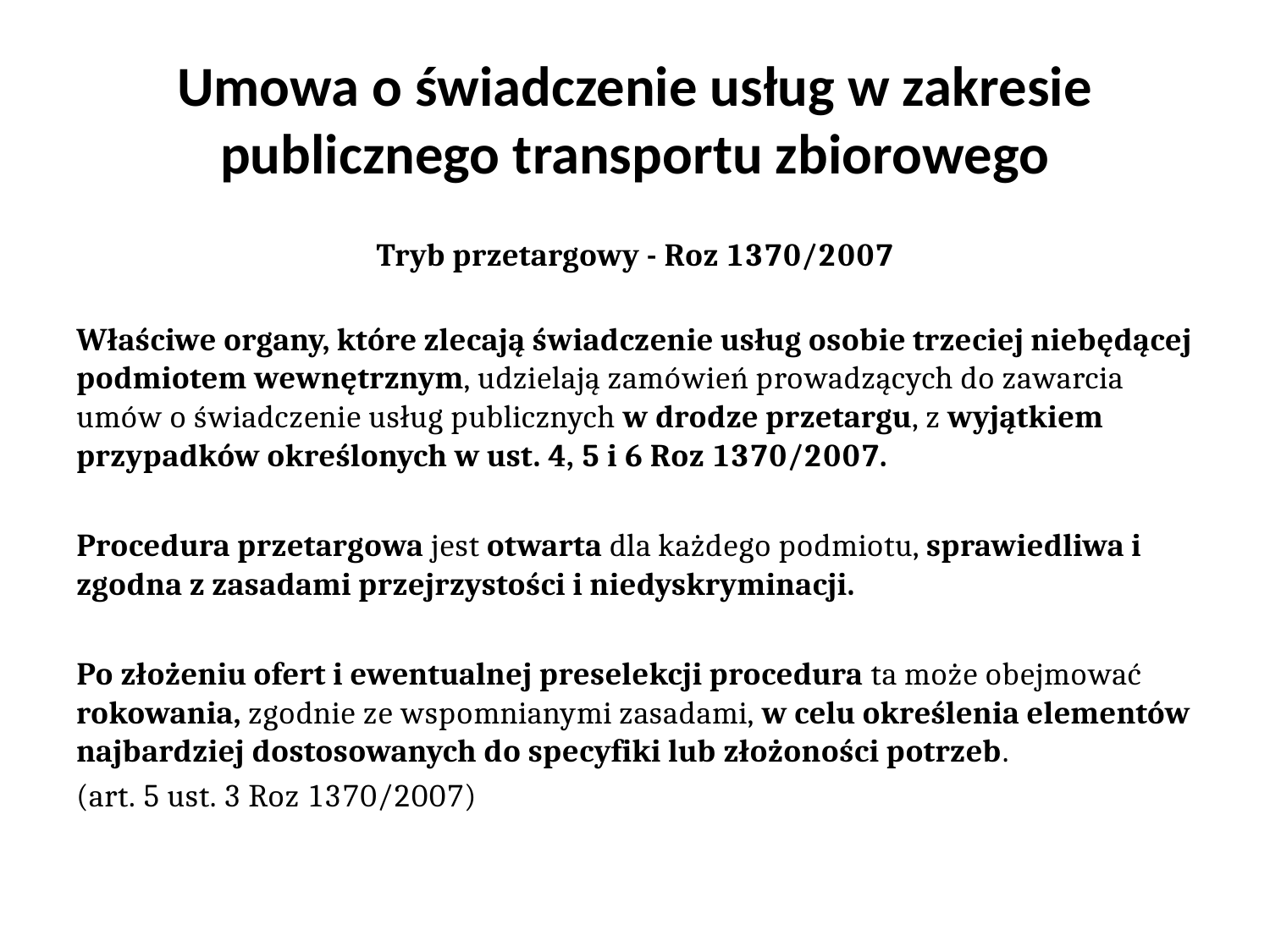

# Umowa o świadczenie usług w zakresie publicznego transportu zbiorowego
Tryb przetargowy - Roz 1370/2007

Właściwe organy, które zlecają świadczenie usług osobie trzeciej niebędącej podmiotem wewnętrznym, udzielają zamówień prowadzących do zawarcia umów o świadczenie usług publicznych w drodze przetargu, z wyjątkiem przypadków określonych w ust. 4, 5 i 6 Roz 1370/2007.

Procedura przetargowa jest otwarta dla każdego podmiotu, sprawiedliwa i zgodna z zasadami przejrzystości i niedyskryminacji.

Po złożeniu ofert i ewentualnej preselekcji procedura ta może obejmować rokowania, zgodnie ze wspomnianymi zasadami, w celu określenia elementów najbardziej dostosowanych do specyfiki lub złożoności potrzeb.
(art. 5 ust. 3 Roz 1370/2007)